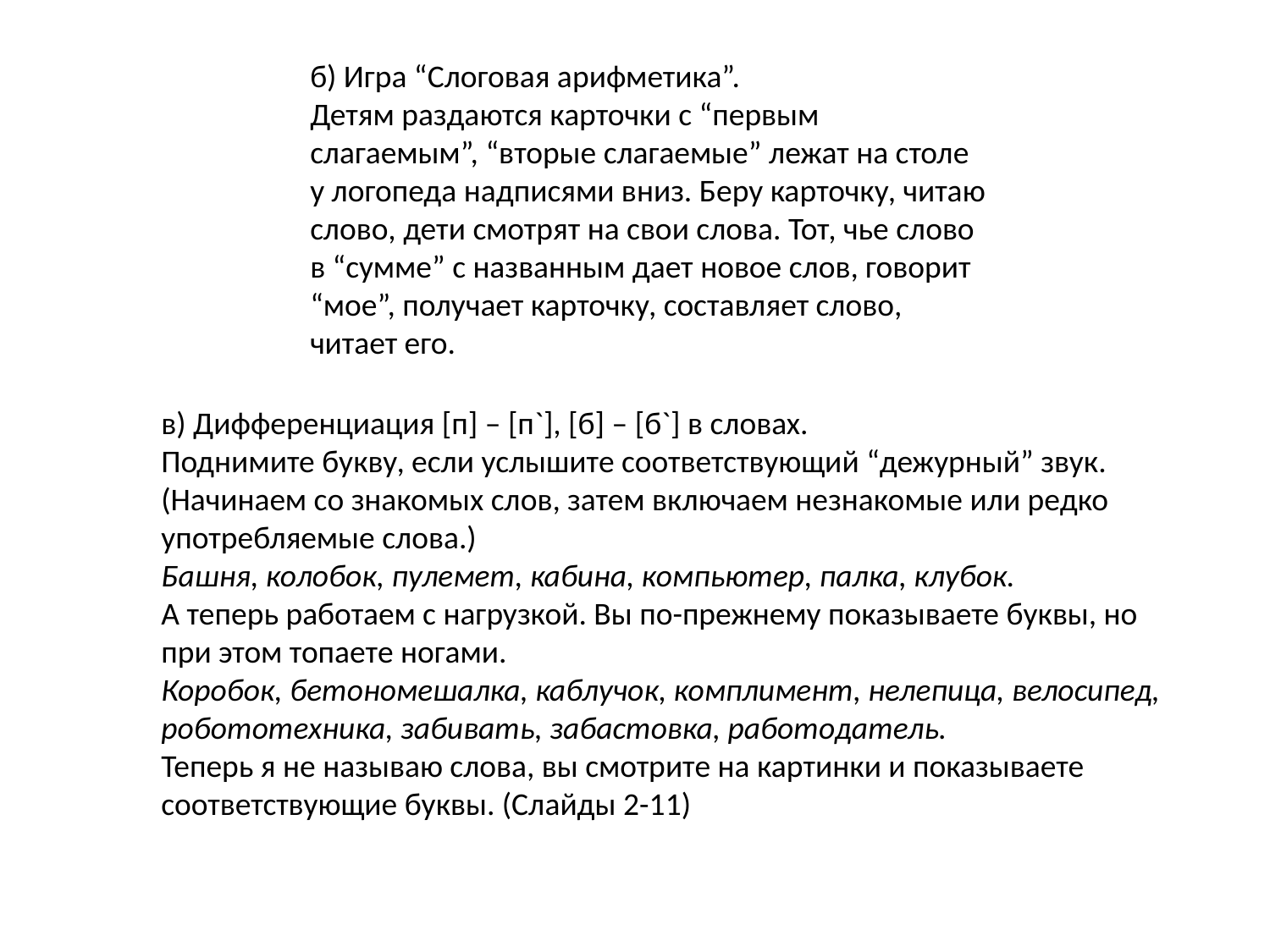

б) Игра “Слоговая арифметика”.
Детям раздаются карточки с “первым слагаемым”, “вторые слагаемые” лежат на столе у логопеда надписями вниз. Беру карточку, читаю слово, дети смотрят на свои слова. Тот, чье слово в “сумме” с названным дает новое слов, говорит “мое”, получает карточку, составляет слово, читает его.
в) Дифференциация [п] – [п`], [б] – [б`] в словах.
Поднимите букву, если услышите соответствующий “дежурный” звук. (Начинаем со знакомых слов, затем включаем незнакомые или редко употребляемые слова.)
Башня, колобок, пулемет, кабина, компьютер, палка, клубок.
А теперь работаем с нагрузкой. Вы по-прежнему показываете буквы, но при этом топаете ногами.
Коробок, бетономешалка, каблучок, комплимент, нелепица, велосипед, робототехника, забивать, забастовка, работодатель.
Теперь я не называю слова, вы смотрите на картинки и показываете соответствующие буквы. (Слайды 2-11)